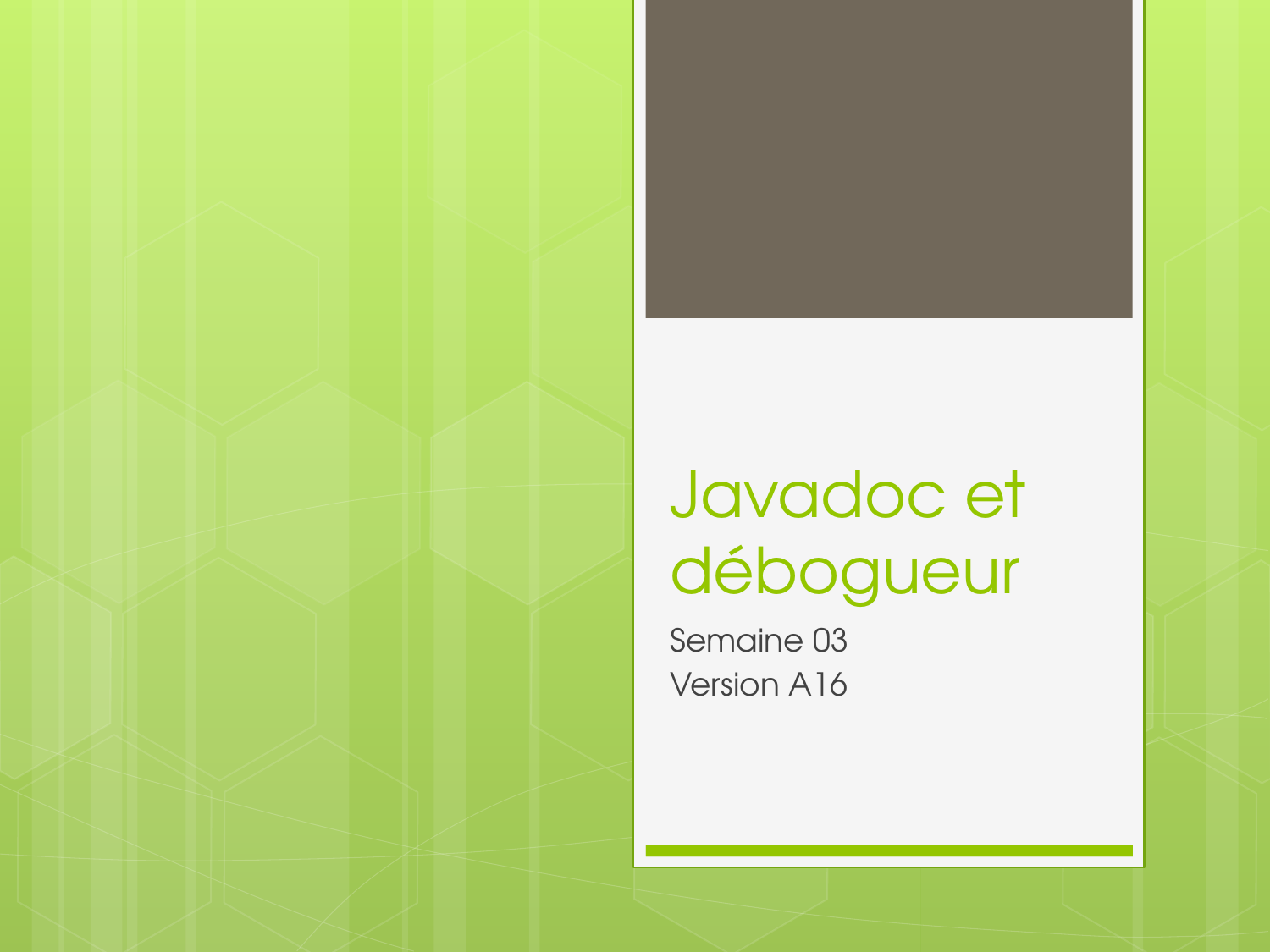

# Javadoc et débogueur
Semaine 03
Version A16